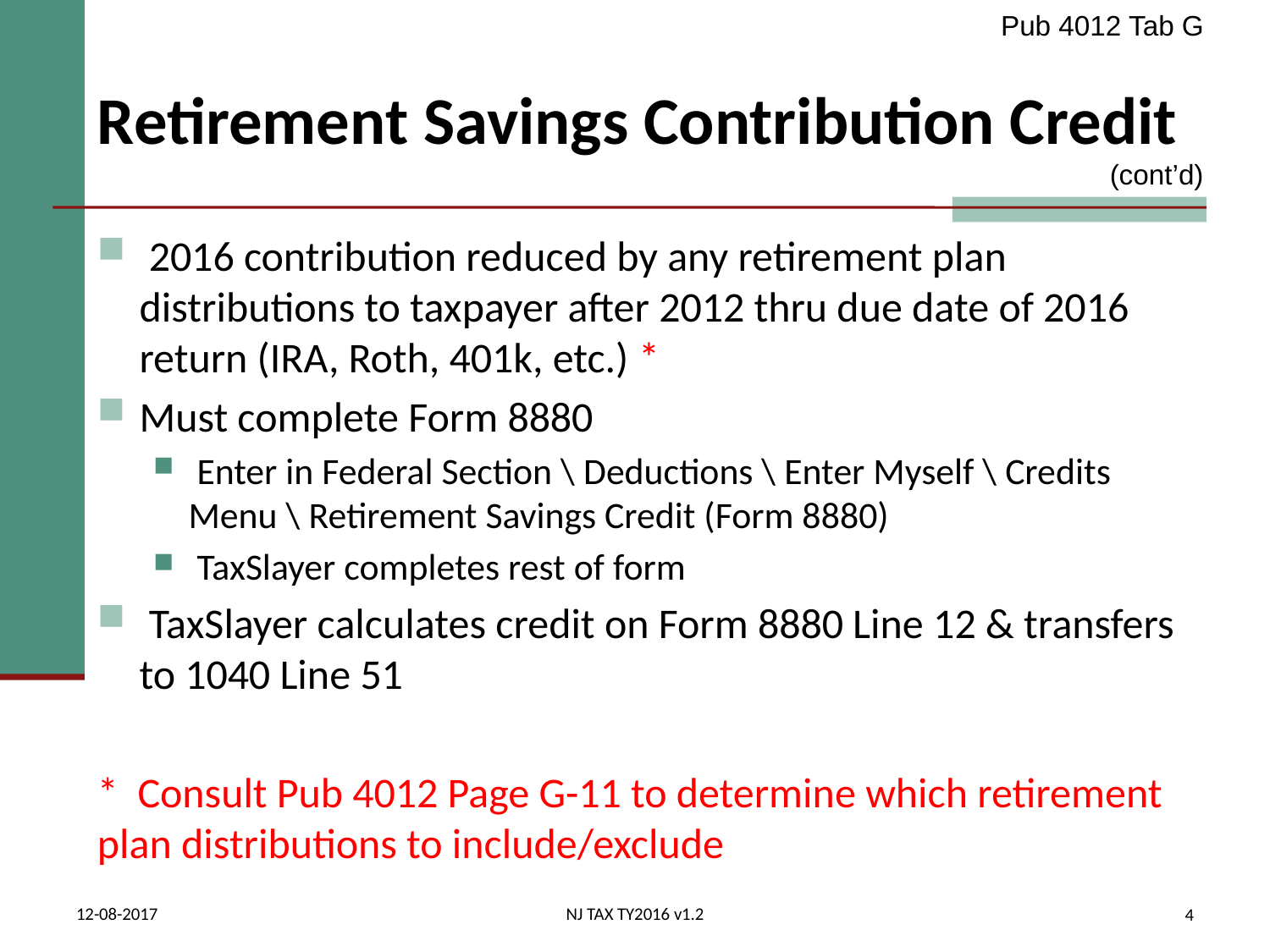

Pub 4012 Tab G
# Retirement Savings Contribution Credit
(cont’d)
 2016 contribution reduced by any retirement plan distributions to taxpayer after 2012 thru due date of 2016 return (IRA, Roth, 401k, etc.) *
Must complete Form 8880
 Enter in Federal Section \ Deductions \ Enter Myself \ Credits Menu \ Retirement Savings Credit (Form 8880)
 TaxSlayer completes rest of form
 TaxSlayer calculates credit on Form 8880 Line 12 & transfers to 1040 Line 51

*  Consult Pub 4012 Page G-11 to determine which retirement plan distributions to include/exclude

12-08-2017
NJ TAX TY2016 v1.2
4